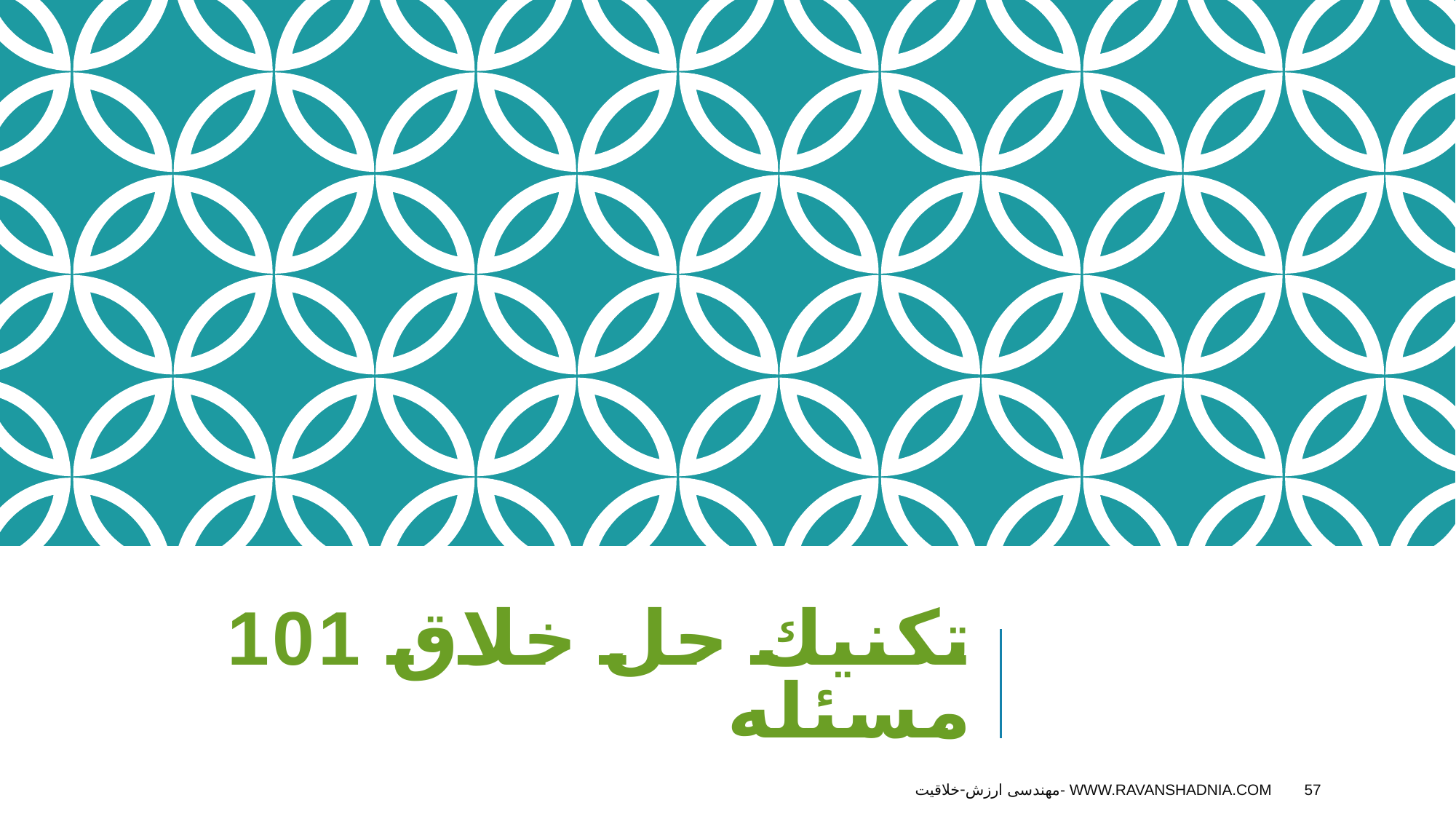

# 101 تكنيك حل خلاق مسئله

مهندسی ارزش-خلاقیت- www.ravanshadnia.com
57